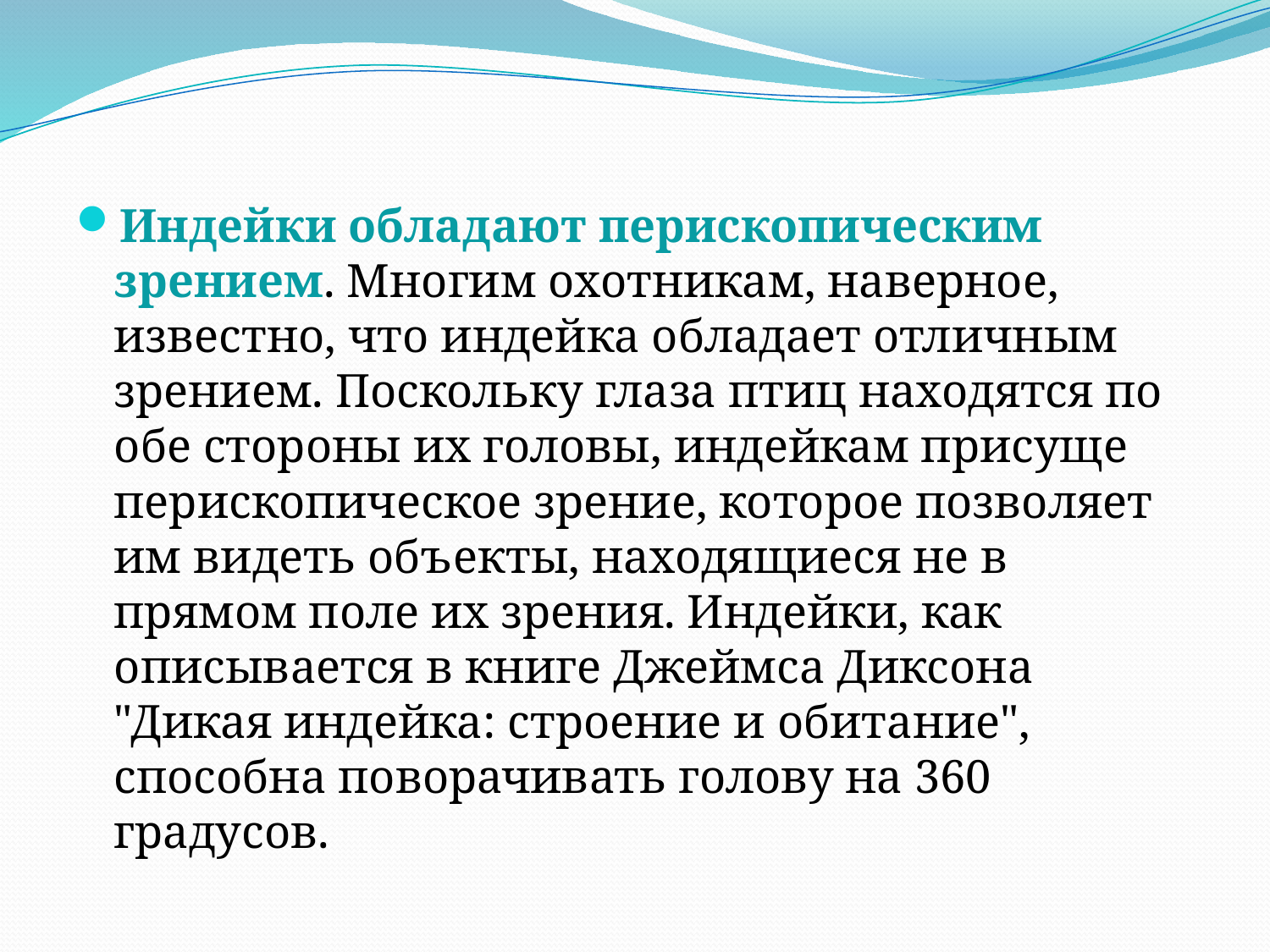

Индейки обладают перископическим зрением. Многим охотникам, наверное, известно, что индейка обладает отличным зрением. Поскольку глаза птиц находятся по обе стороны их головы, индейкам присуще перископическое зрение, которое позволяет им видеть объекты, находящиеся не в прямом поле их зрения. Индейки, как описывается в книге Джеймса Диксона "Дикая индейка: строение и обитание", способна поворачивать голову на 360 градусов.